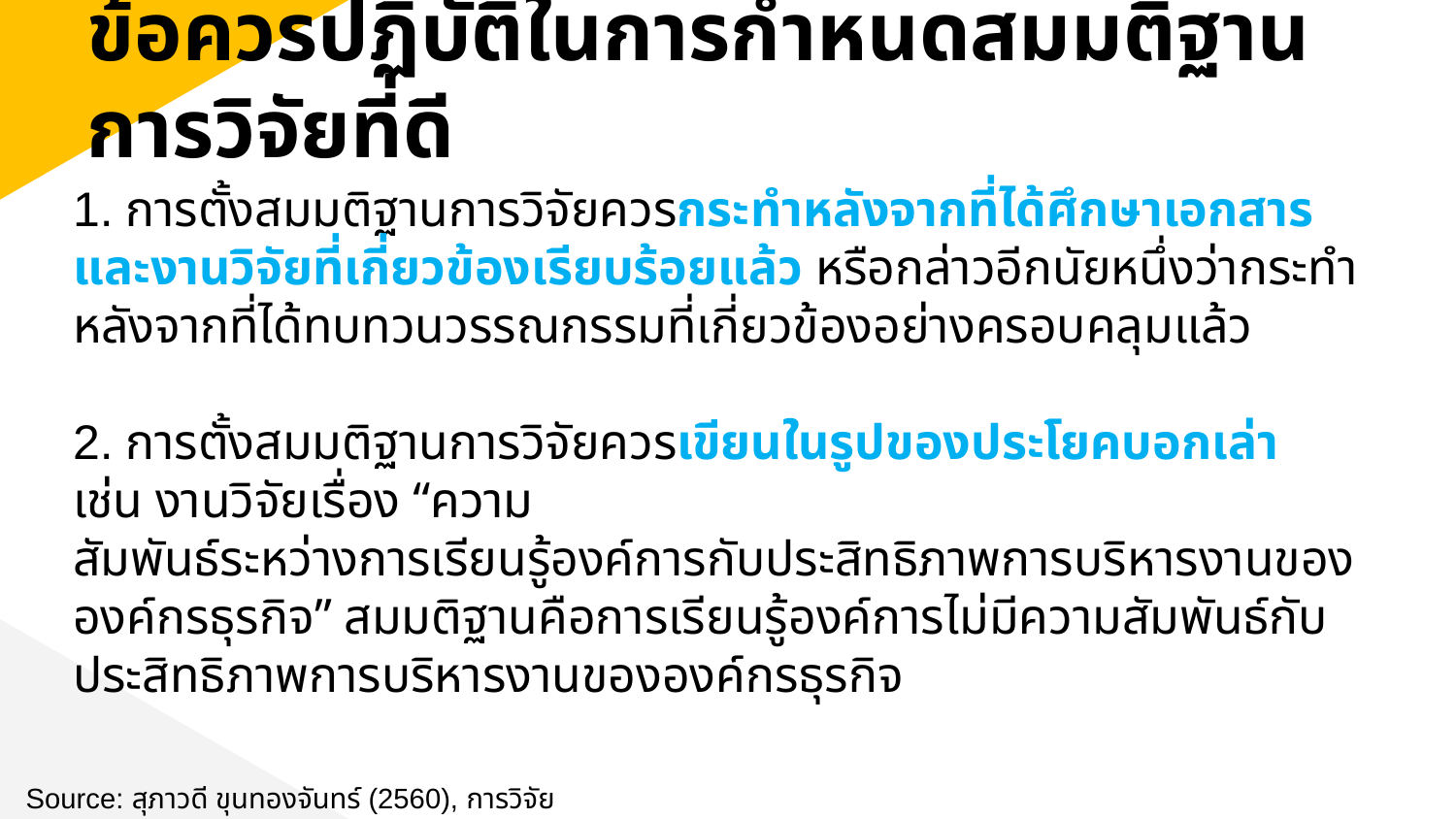

ข้อควรปฏิบัติในการกำหนดสมมติฐานการวิจัยที่ดี
1. การตั้งสมมติฐานการวิจัยควรกระทำหลังจากที่ได้ศึกษาเอกสาร และงานวิจัยที่เกี่ยวข้องเรียบร้อยแล้ว หรือกล่าวอีกนัยหนึ่งว่ากระทำหลังจากที่ได้ทบทวนวรรณกรรมที่เกี่ยวข้องอย่างครอบคลุมแล้ว

2. การตั้งสมมติฐานการวิจัยควรเขียนในรูปของประโยคบอกเล่า เช่น งานวิจัยเรื่อง “ความ
สัมพันธ์ระหว่างการเรียนรู้องค์การกับประสิทธิภาพการบริหารงานขององค์กรธุรกิจ” สมมติฐานคือการเรียนรู้องค์การไม่มีความสัมพันธ์กับประสิทธิภาพการบริหารงานขององค์กรธุรกิจ
Source: สุภาวดี ขุนทองจันทร์ (2560), การวิจัยธุรกิจ